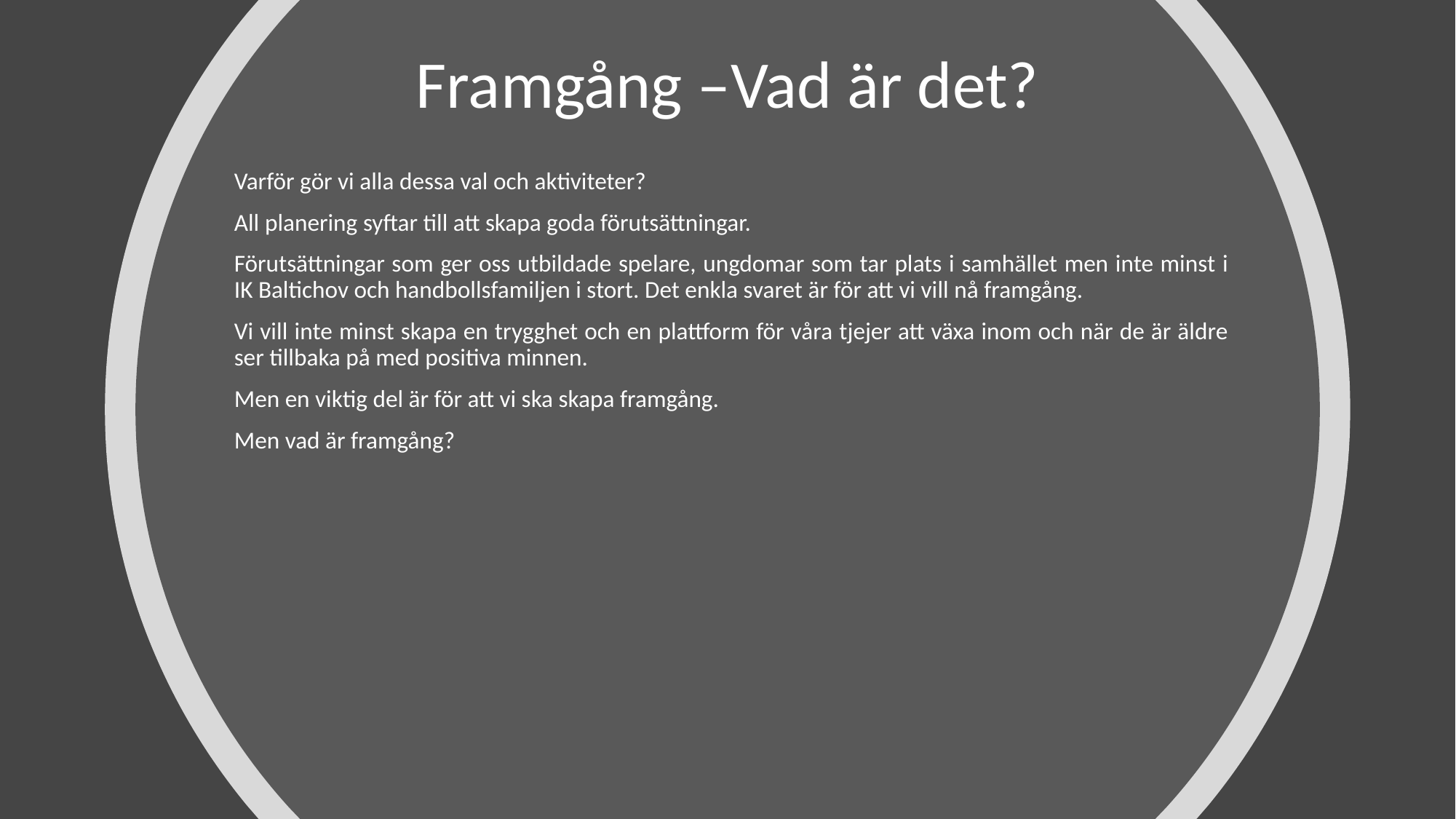

# Framgång –Vad är det?
Varför gör vi alla dessa val och aktiviteter?
All planering syftar till att skapa goda förutsättningar.
Förutsättningar som ger oss utbildade spelare, ungdomar som tar plats i samhället men inte minst i IK Baltichov och handbollsfamiljen i stort. Det enkla svaret är för att vi vill nå framgång.
Vi vill inte minst skapa en trygghet och en plattform för våra tjejer att växa inom och när de är äldre ser tillbaka på med positiva minnen.
Men en viktig del är för att vi ska skapa framgång.
Men vad är framgång?